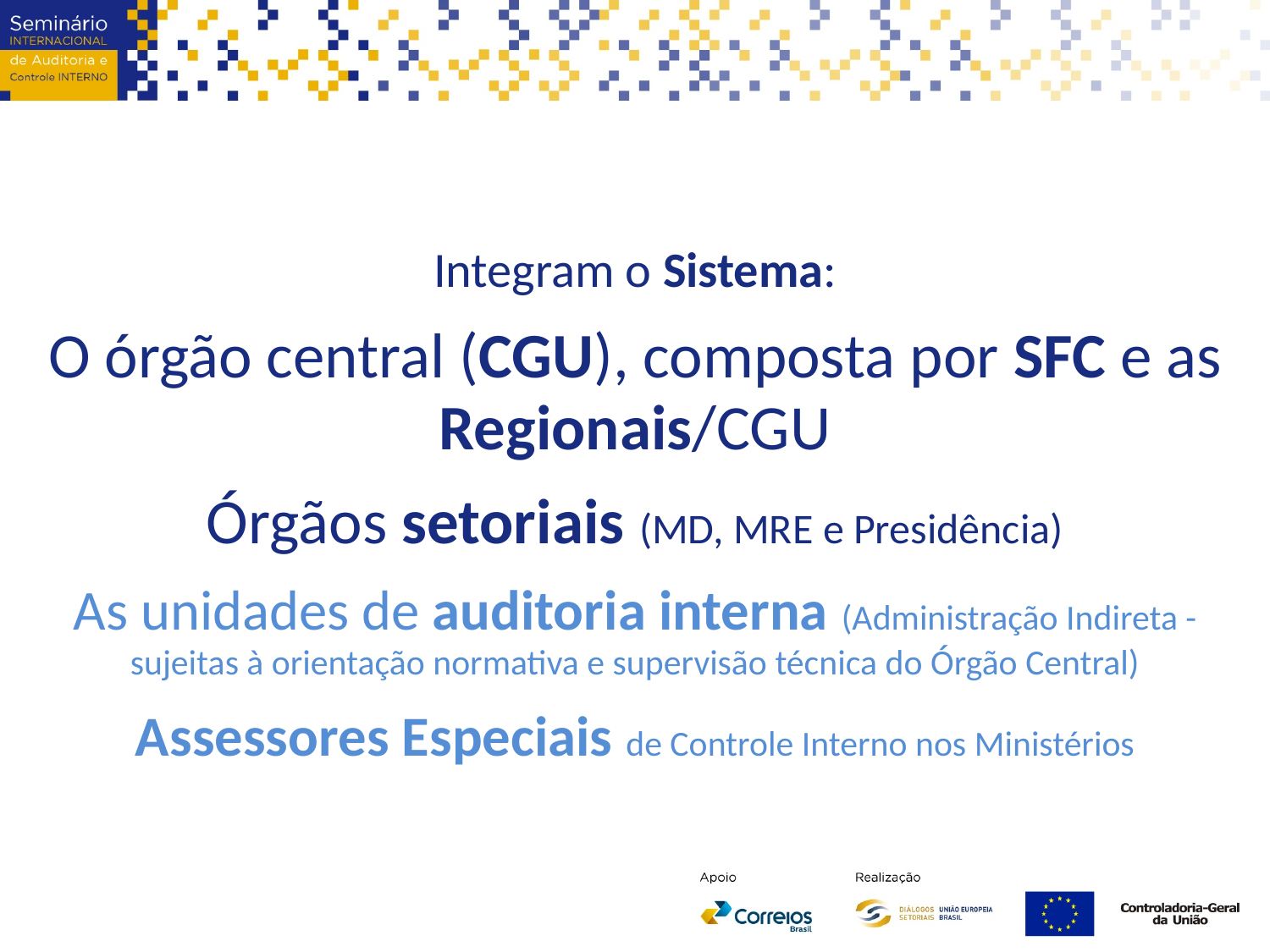

Integram o Sistema:
O órgão central (CGU), composta por SFC e as Regionais/CGU
Órgãos setoriais (MD, MRE e Presidência)
As unidades de auditoria interna (Administração Indireta - sujeitas à orientação normativa e supervisão técnica do Órgão Central)
Assessores Especiais de Controle Interno nos Ministérios